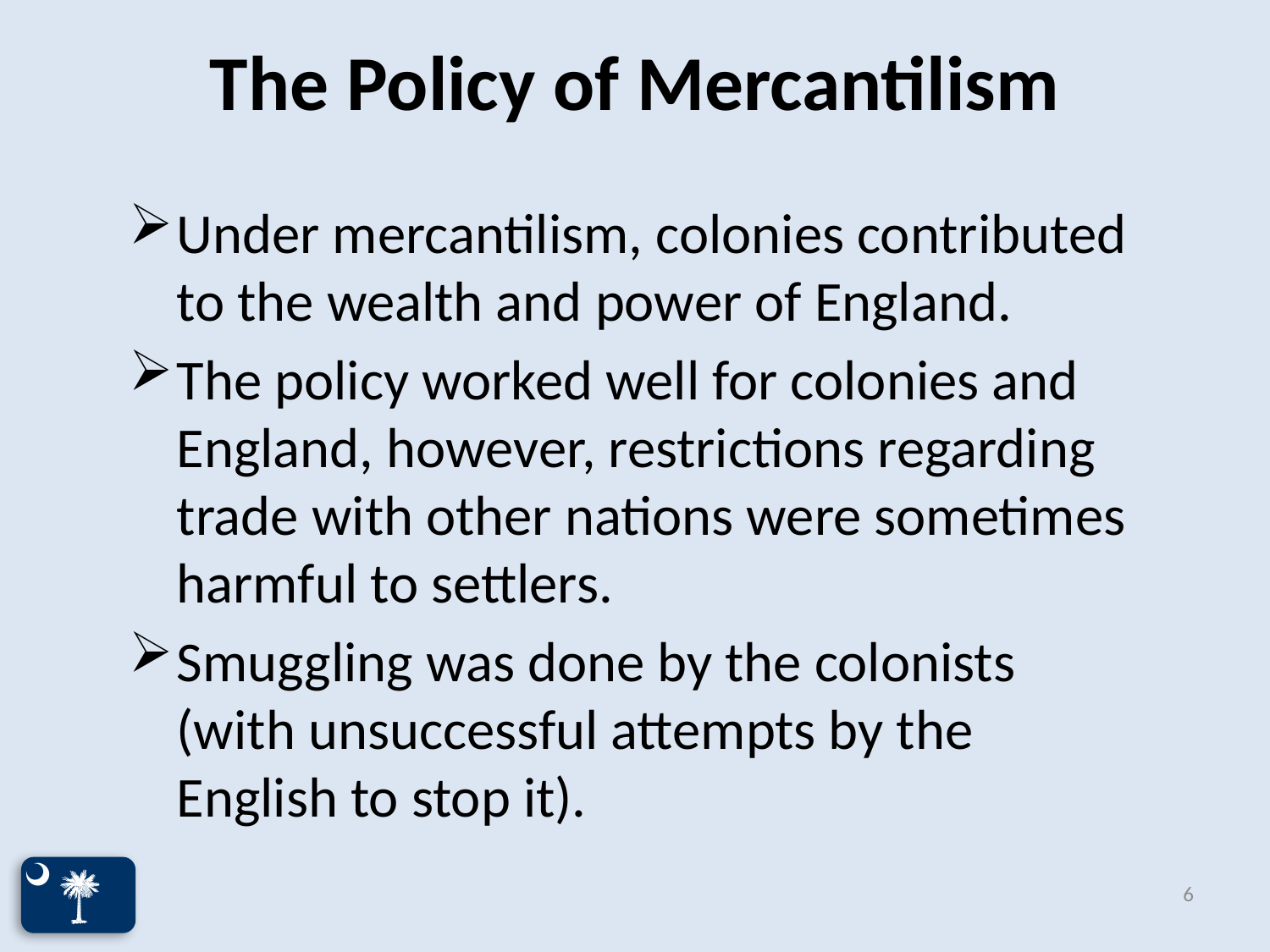

# The Policy of Mercantilism
Under mercantilism, colonies contributed to the wealth and power of England.
The policy worked well for colonies and England, however, restrictions regarding trade with other nations were sometimes harmful to settlers.
Smuggling was done by the colonists (with unsuccessful attempts by the English to stop it).

6